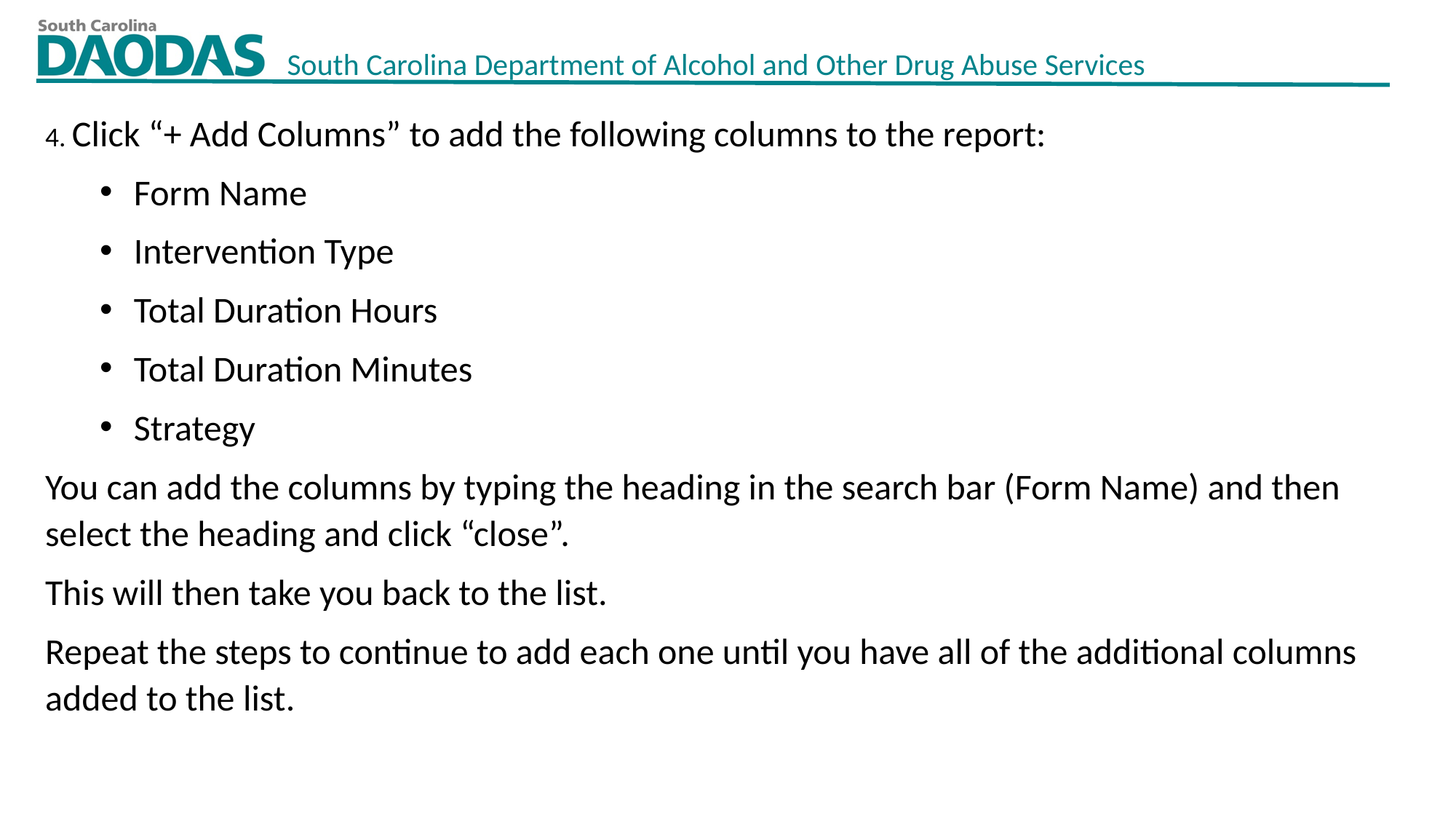

4. Click “+ Add Columns” to add the following columns to the report:
Form Name
Intervention Type
Total Duration Hours
Total Duration Minutes
Strategy
You can add the columns by typing the heading in the search bar (Form Name) and then select the heading and click “close”.
This will then take you back to the list.
Repeat the steps to continue to add each one until you have all of the additional columns added to the list.
11/2/2023